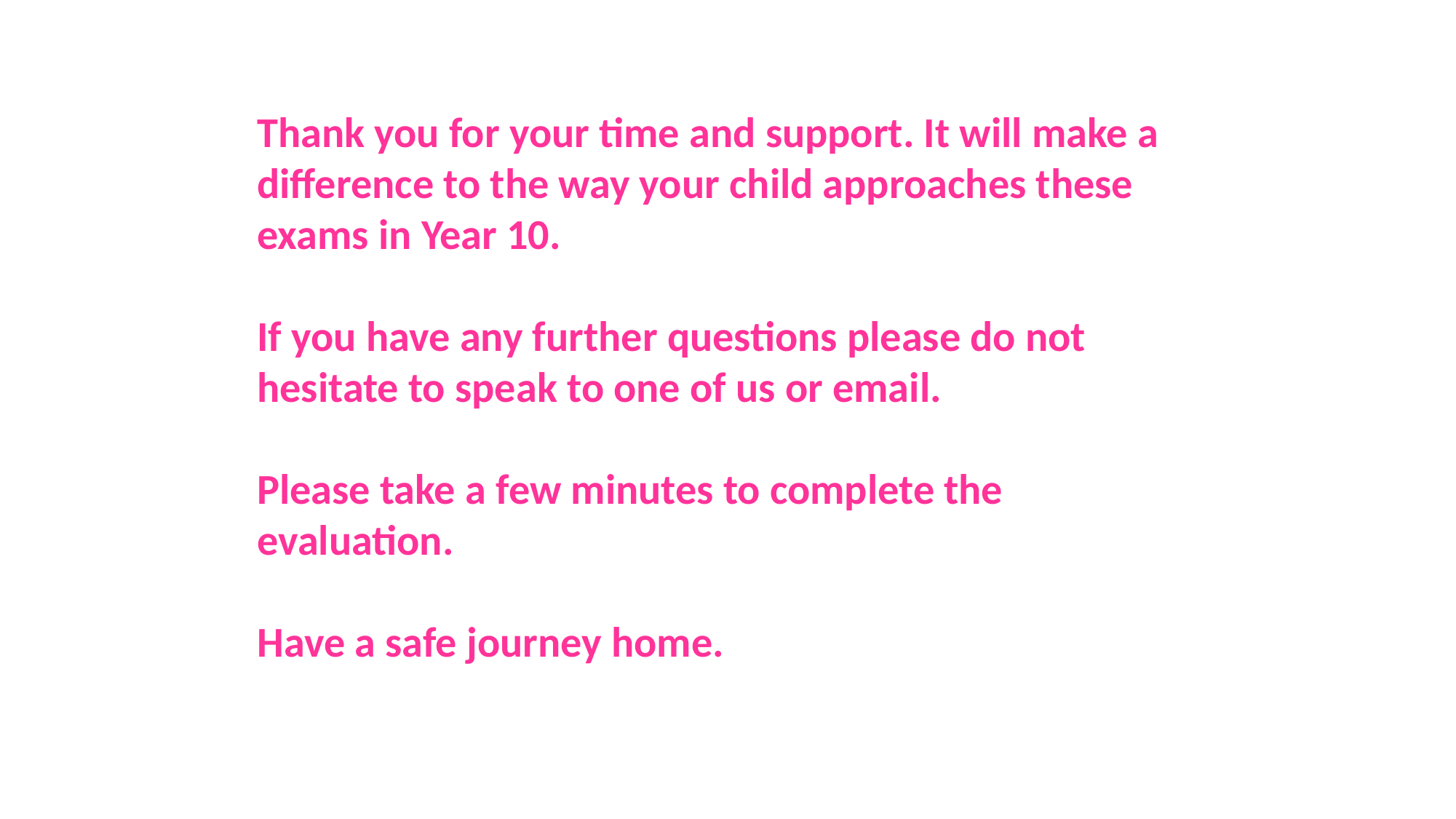

Thank you for your time and support. It will make a difference to the way your child approaches these exams in Year 10.

If you have any further questions please do not hesitate to speak to one of us or email.

Please take a few minutes to complete the evaluation.

Have a safe journey home.